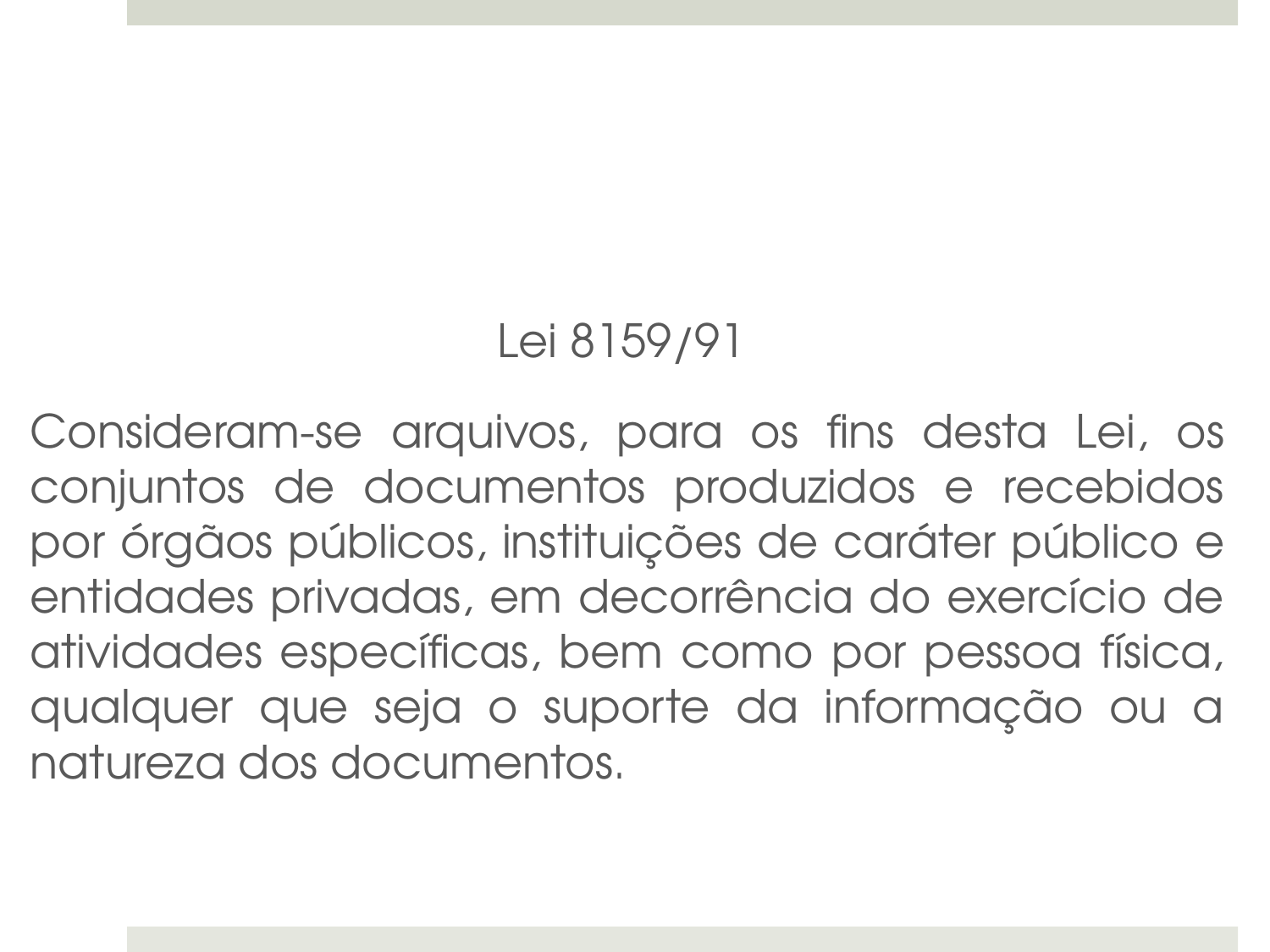

Lei 8159/91
Consideram-se arquivos, para os fins desta Lei, os conjuntos de documentos produzidos e recebidos por órgãos públicos, instituições de caráter público e entidades privadas, em decorrência do exercício de atividades específicas, bem como por pessoa física, qualquer que seja o suporte da informação ou a natureza dos documentos.